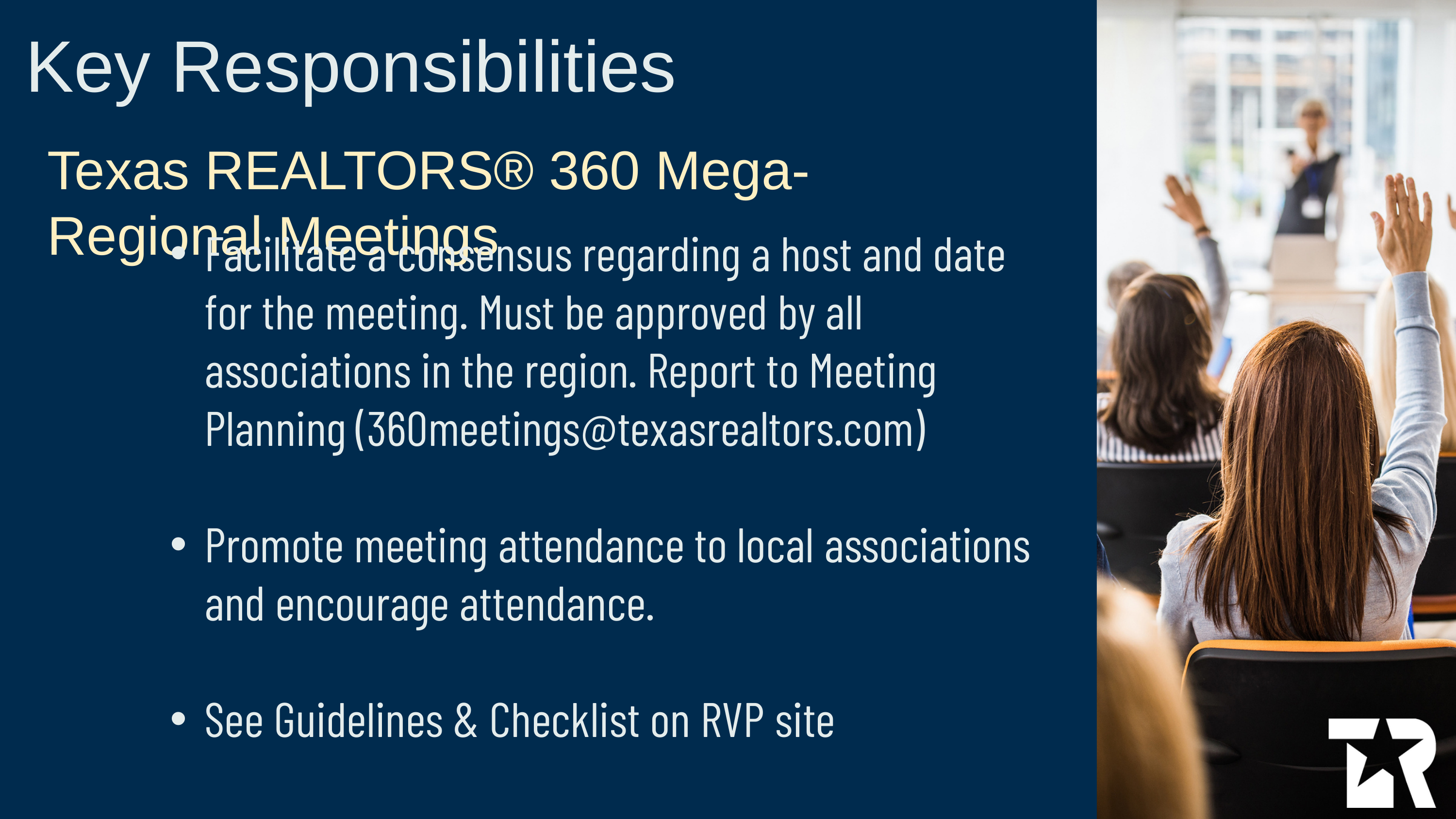

Key Responsibilities
Texas REALTORS® 360 Mega-Regional Meetings
Facilitate a consensus regarding a host and date for the meeting. Must be approved by all associations in the region. Report to Meeting Planning (360meetings@texasrealtors.com)

Promote meeting attendance to local associations and encourage attendance.

See Guidelines & Checklist on RVP site